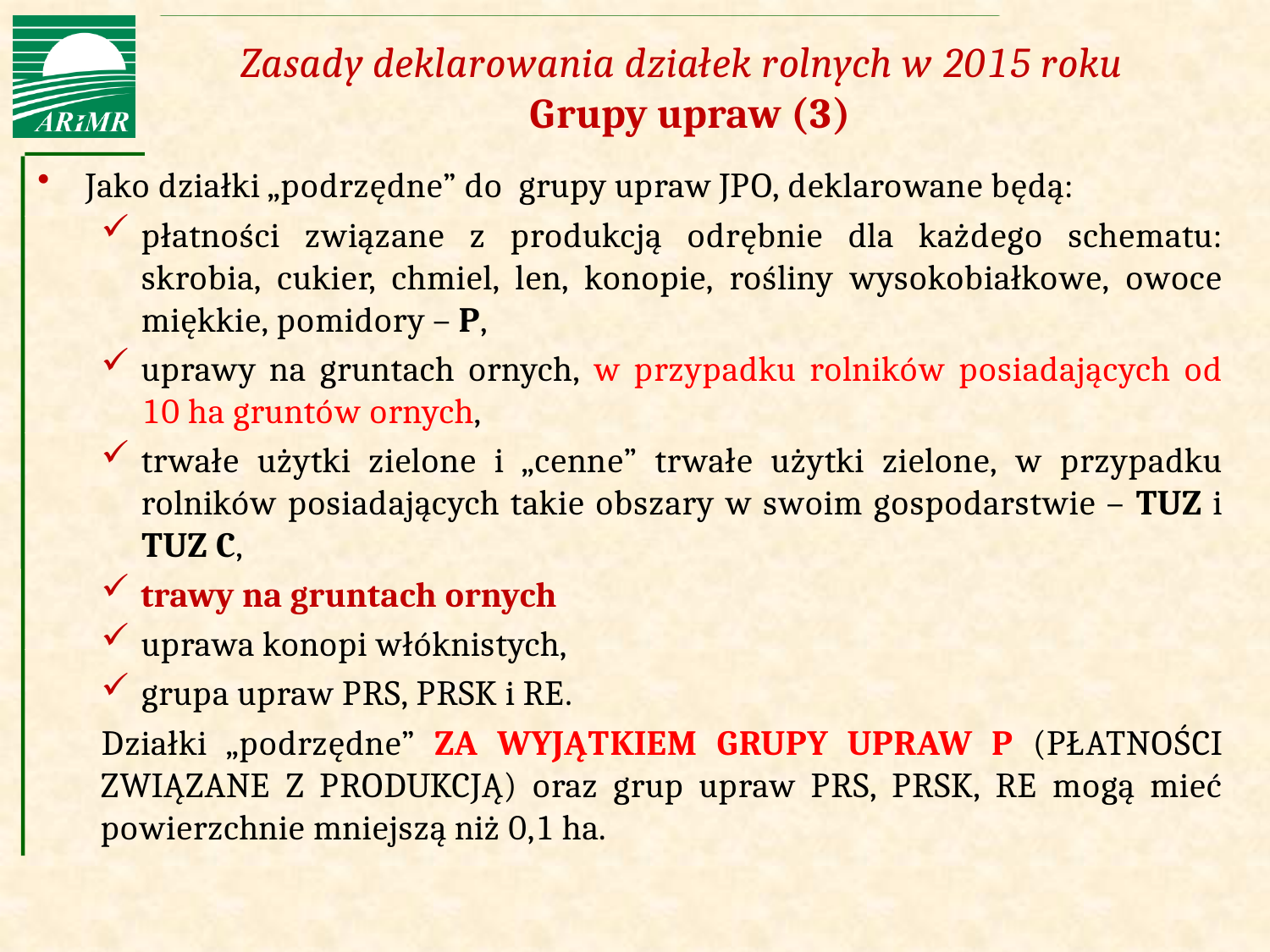

# Zasady deklarowania działek rolnych w 2015 roku Grupy upraw (3)
Jako działki „podrzędne” do  grupy upraw JPO, deklarowane będą:
płatności związane z produkcją odrębnie dla każdego schematu: skrobia, cukier, chmiel, len, konopie, rośliny wysokobiałkowe, owoce miękkie, pomidory – P,
uprawy na gruntach ornych, w przypadku rolników posiadających od 10 ha gruntów ornych,
trwałe użytki zielone i „cenne” trwałe użytki zielone, w przypadku rolników posiadających takie obszary w swoim gospodarstwie – TUZ i TUZ C,
trawy na gruntach ornych
uprawa konopi włóknistych,
grupa upraw PRS, PRSK i RE.
Działki „podrzędne” ZA WYJĄTKIEM GRUPY UPRAW P (PŁATNOŚCI ZWIĄZANE Z PRODUKCJĄ) oraz grup upraw PRS, PRSK, RE mogą mieć powierzchnie mniejszą niż 0,1 ha.